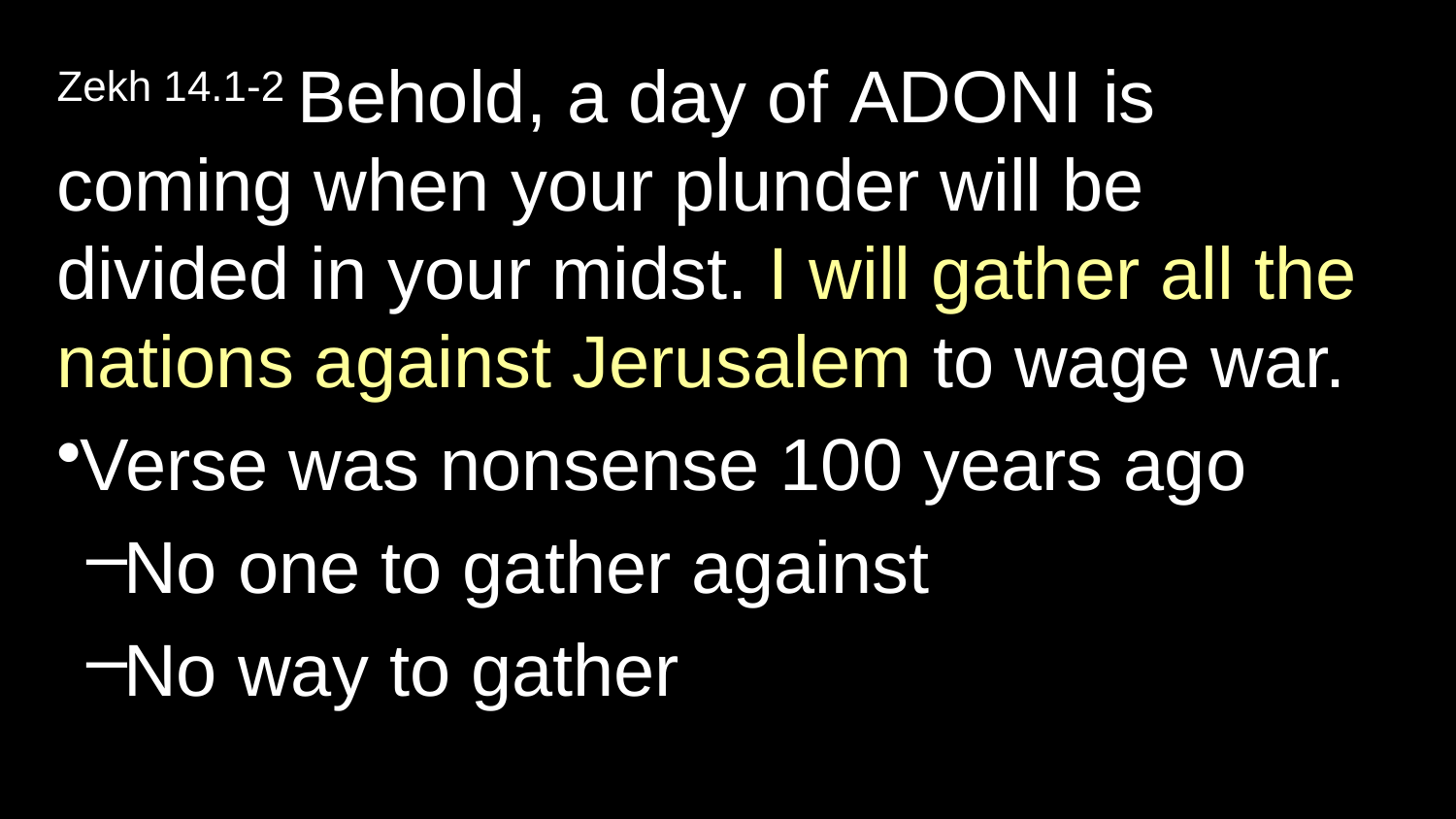

Zekh 14.1-2 Behold, a day of Adoni is coming when your plunder will be divided in your midst. I will gather all the nations against Jerusalem to wage war.
Verse was nonsense 100 years ago
No one to gather against
No way to gather